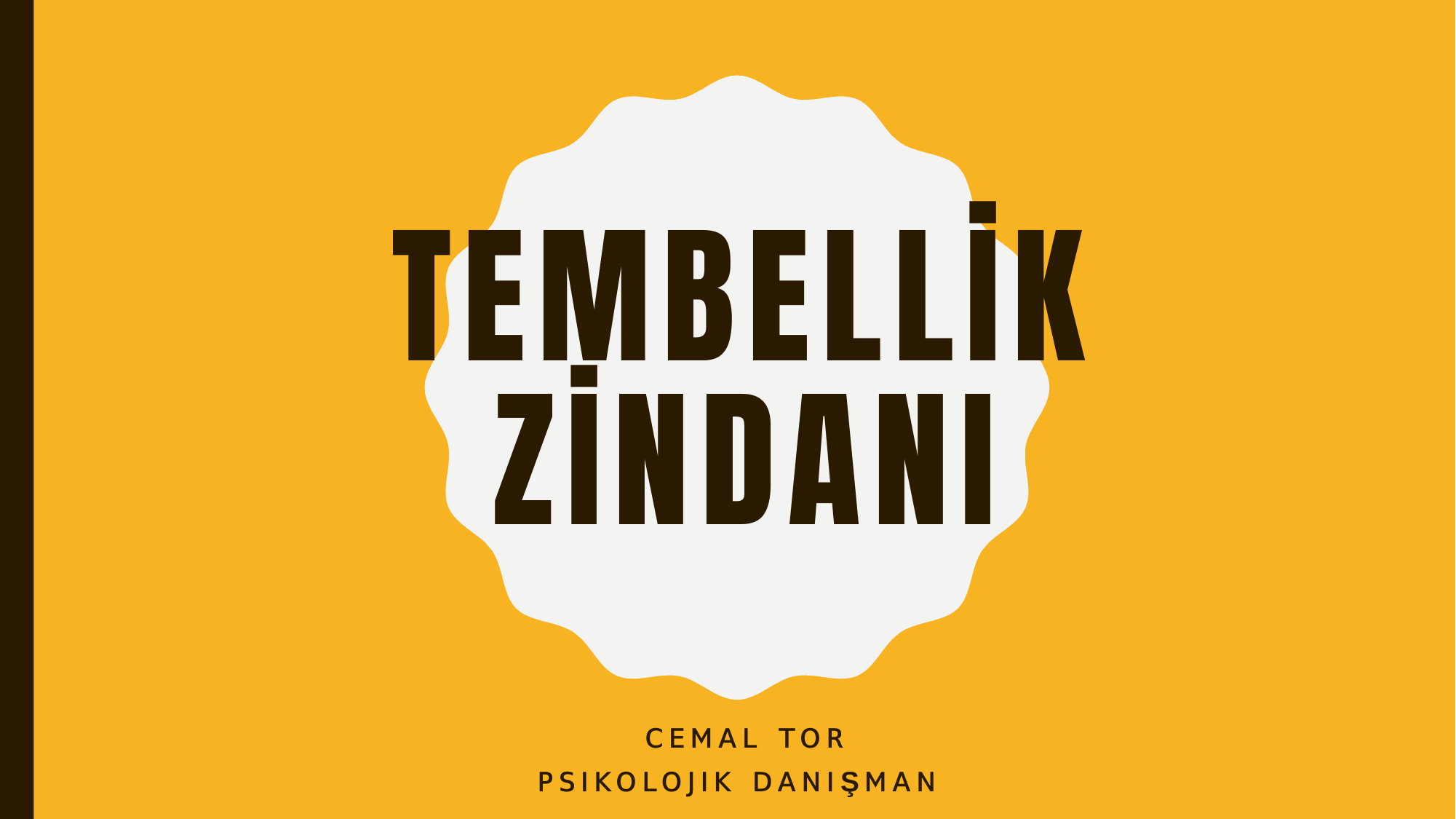

# Tembellik zindanı
Cemal tor
Psıkolojık danışman